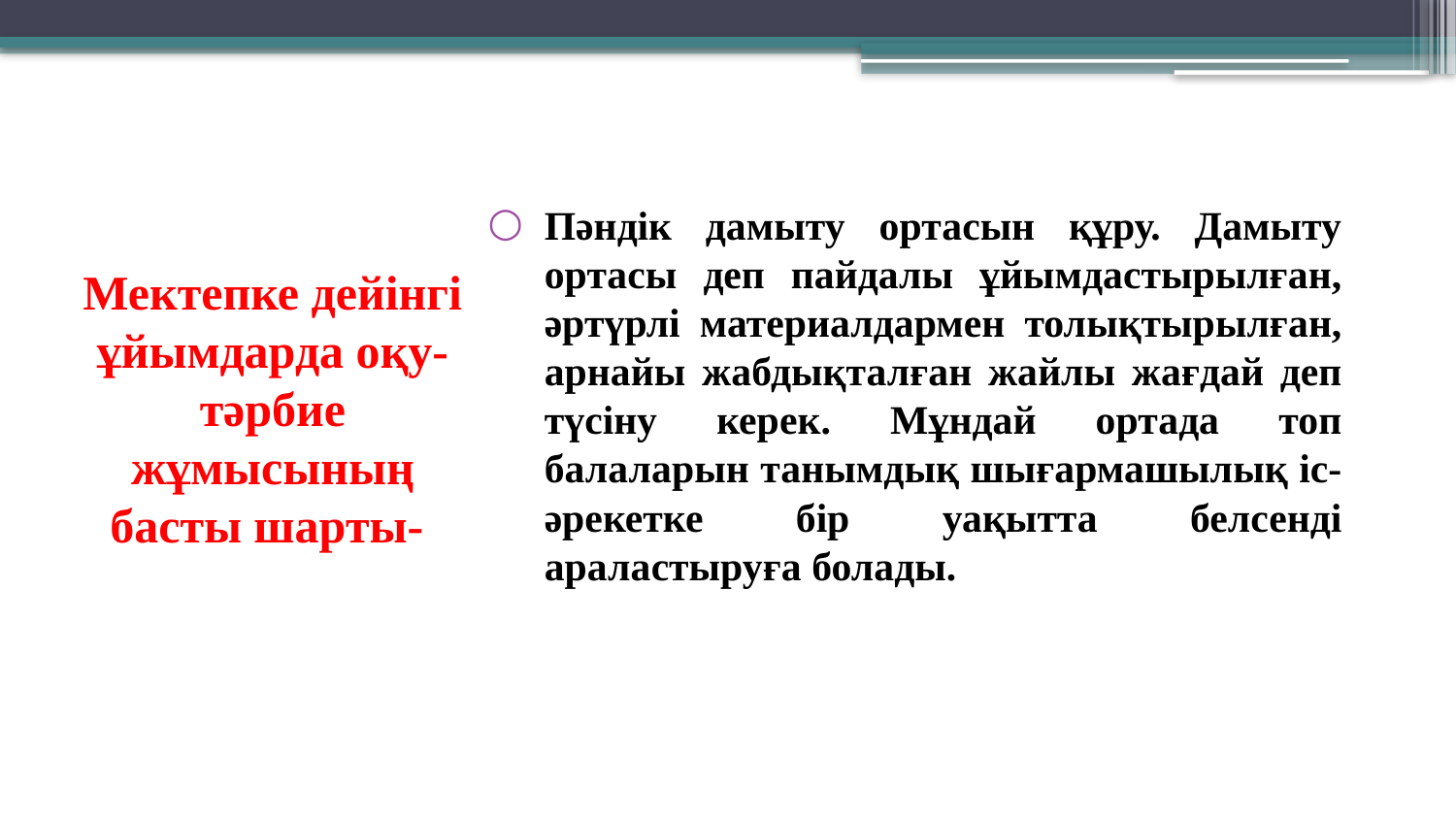

4
Пәндік дамыту ортасын құру. Дамыту ортасы деп пайдалы ұйымдастырылған, әртүрлі материалдармен толықтырылған, арнайы жабдықталған жайлы жағдай деп түсіну керек. Мұндай ортада топ балаларын танымдық шығармашылық іс-әрекетке бір уақытта белсенді араластыруға болады.

# Мектепке дейінгі ұйымдарда оқу-тәрбие жұмысының басты шарты-